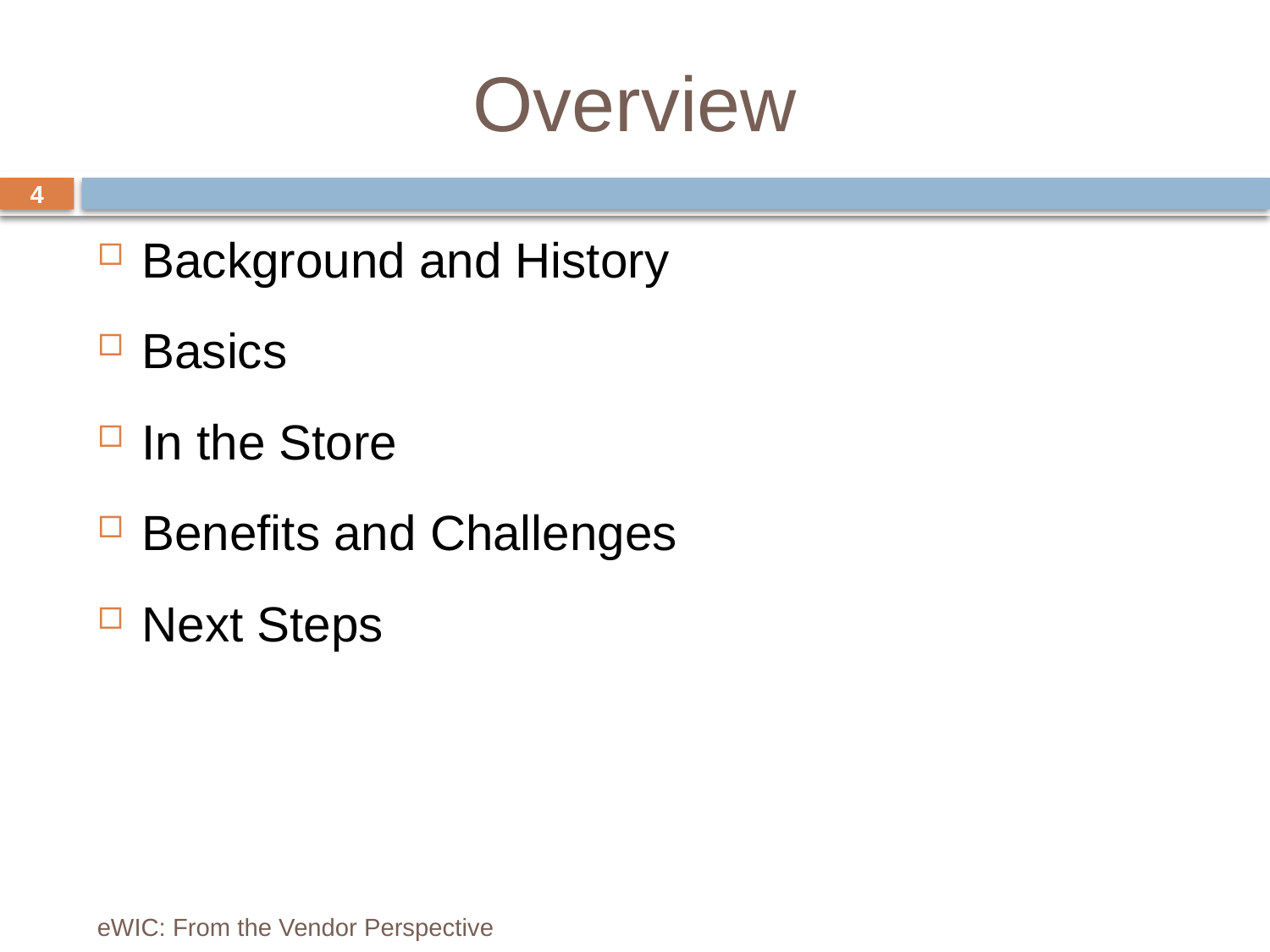

# Overview
4
Background and History
Basics
In the Store
Benefits and Challenges
Next Steps
eWIC: From the Vendor Perspective